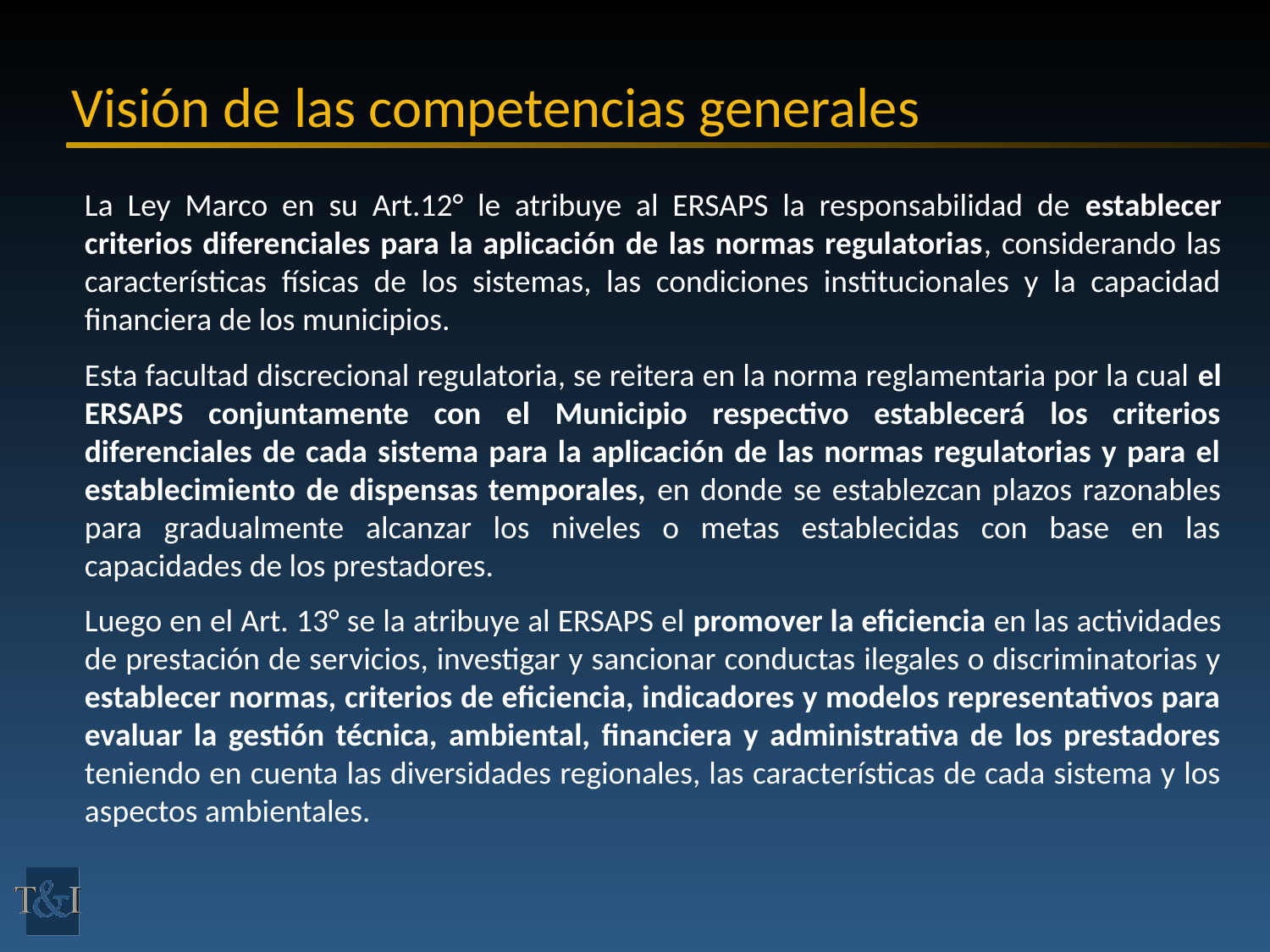

# Visión de las competencias generales
La Ley Marco en su Art.12° le atribuye al ERSAPS la responsabilidad de establecer criterios diferenciales para la aplicación de las normas regulatorias, considerando las características físicas de los sistemas, las condiciones institucionales y la capacidad financiera de los municipios.
Esta facultad discrecional regulatoria, se reitera en la norma reglamentaria por la cual el ERSAPS conjuntamente con el Municipio respectivo establecerá los criterios diferenciales de cada sistema para la aplicación de las normas regulatorias y para el establecimiento de dispensas temporales, en donde se establezcan plazos razonables para gradualmente alcanzar los niveles o metas establecidas con base en las capacidades de los prestadores.
Luego en el Art. 13° se la atribuye al ERSAPS el promover la eficiencia en las actividades de prestación de servicios, investigar y sancionar conductas ilegales o discriminatorias y establecer normas, criterios de eficiencia, indicadores y modelos representativos para evaluar la gestión técnica, ambiental, financiera y administrativa de los prestadores teniendo en cuenta las diversidades regionales, las características de cada sistema y los aspectos ambientales.